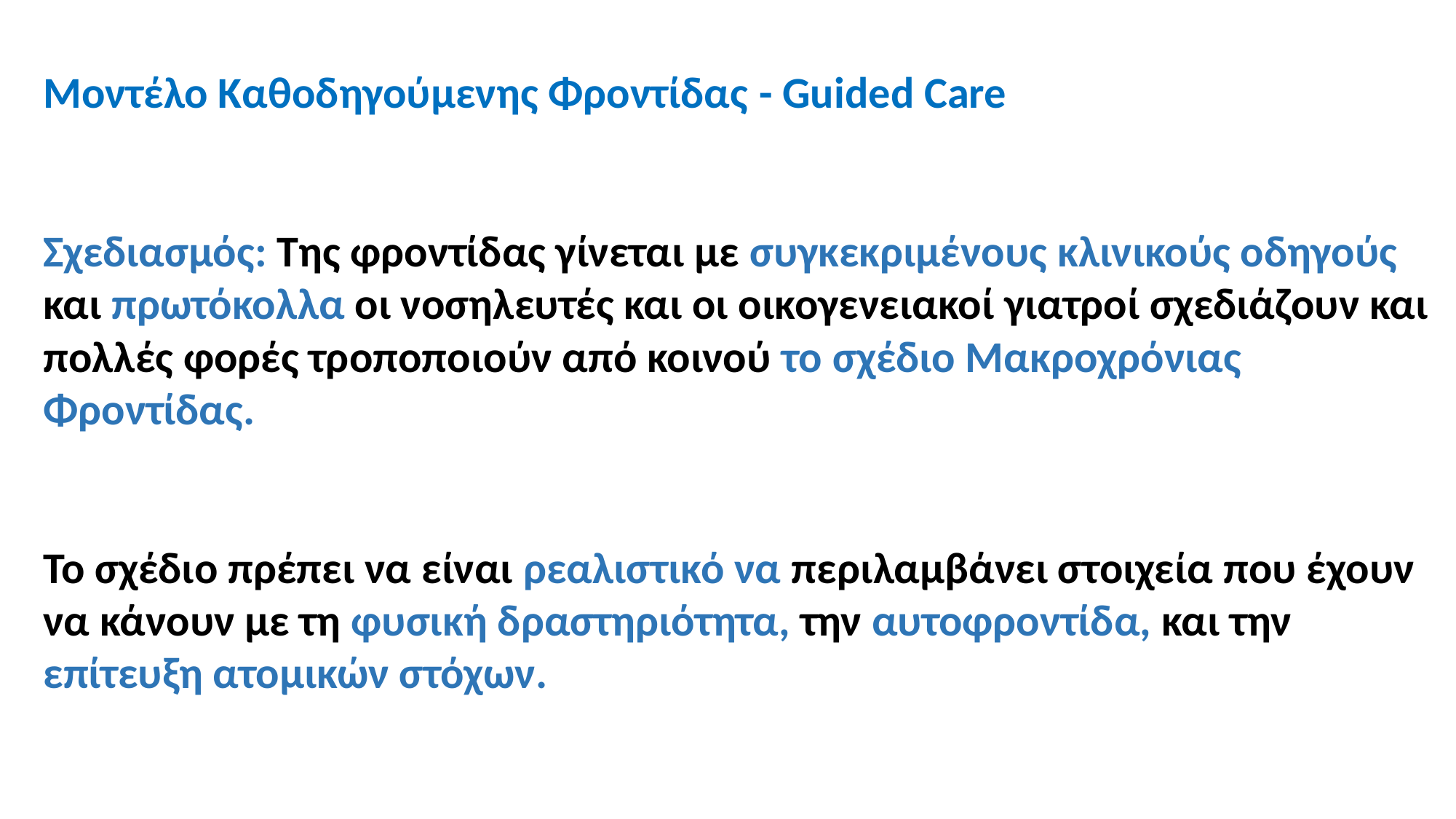

Μοντέλο Καθοδηγούμενης Φροντίδας - Guided Care

Σχεδιασμός: Tης φροντίδας γίνεται με συγκεκριμένους κλινικούς οδηγούς και πρωτόκολλα οι νοσηλευτές και οι οικογενειακοί γιατροί σχεδιάζουν και πολλές φορές τροποποιούν από κοινού το σχέδιο Μακροχρόνιας Φροντίδας.

Το σχέδιο πρέπει να είναι ρεαλιστικό να περιλαμβάνει στοιχεία που έχουν να κάνουν με τη φυσική δραστηριότητα, την αυτοφροντίδα, και την επίτευξη ατομικών στόχων.